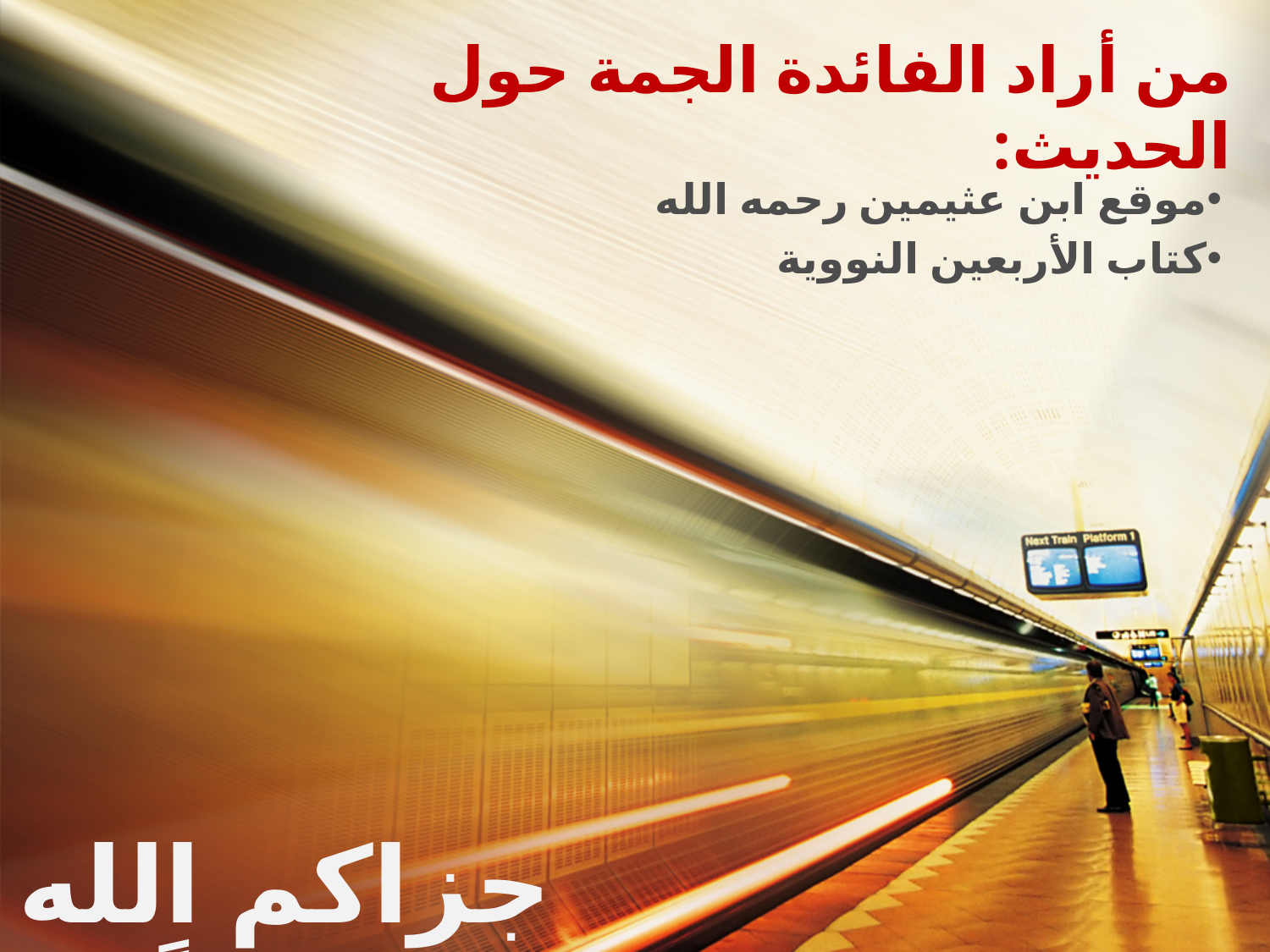

# من أراد الفائدة الجمة حول الحديث:
موقع ابن عثيمين رحمه الله
كتاب الأربعين النووية
جزاكم الله خيراً